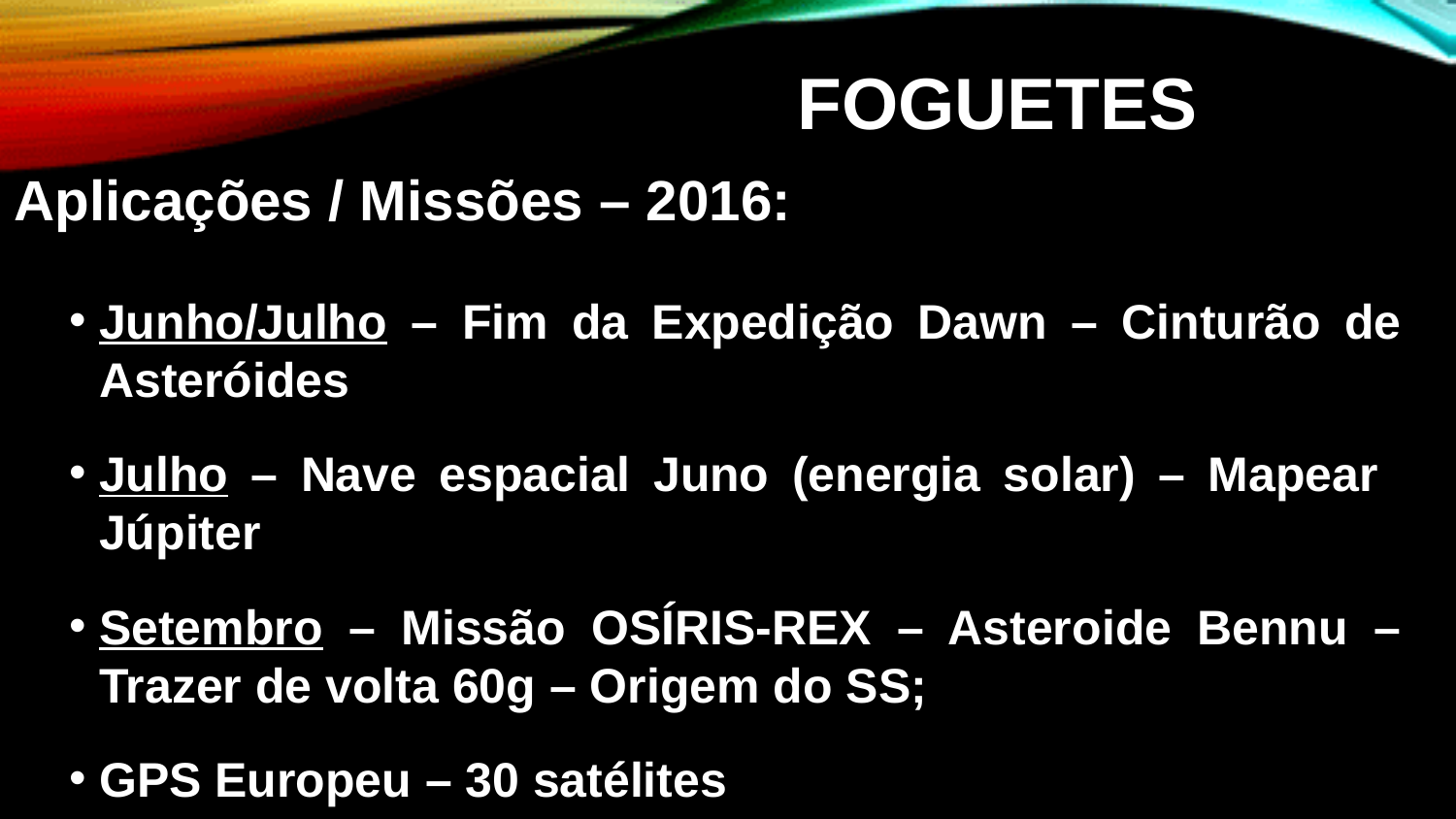

FOGUETES
Aplicações / Missões – 2016:

Junho/Julho – Fim da Expedição Dawn – Cinturão de Asteróides
Julho – Nave espacial Juno (energia solar) – Mapear  Júpiter
Setembro – Missão OSÍRIS-REX – Asteroide Bennu – Trazer de volta 60g – Origem do SS;
GPS Europeu – 30 satélites